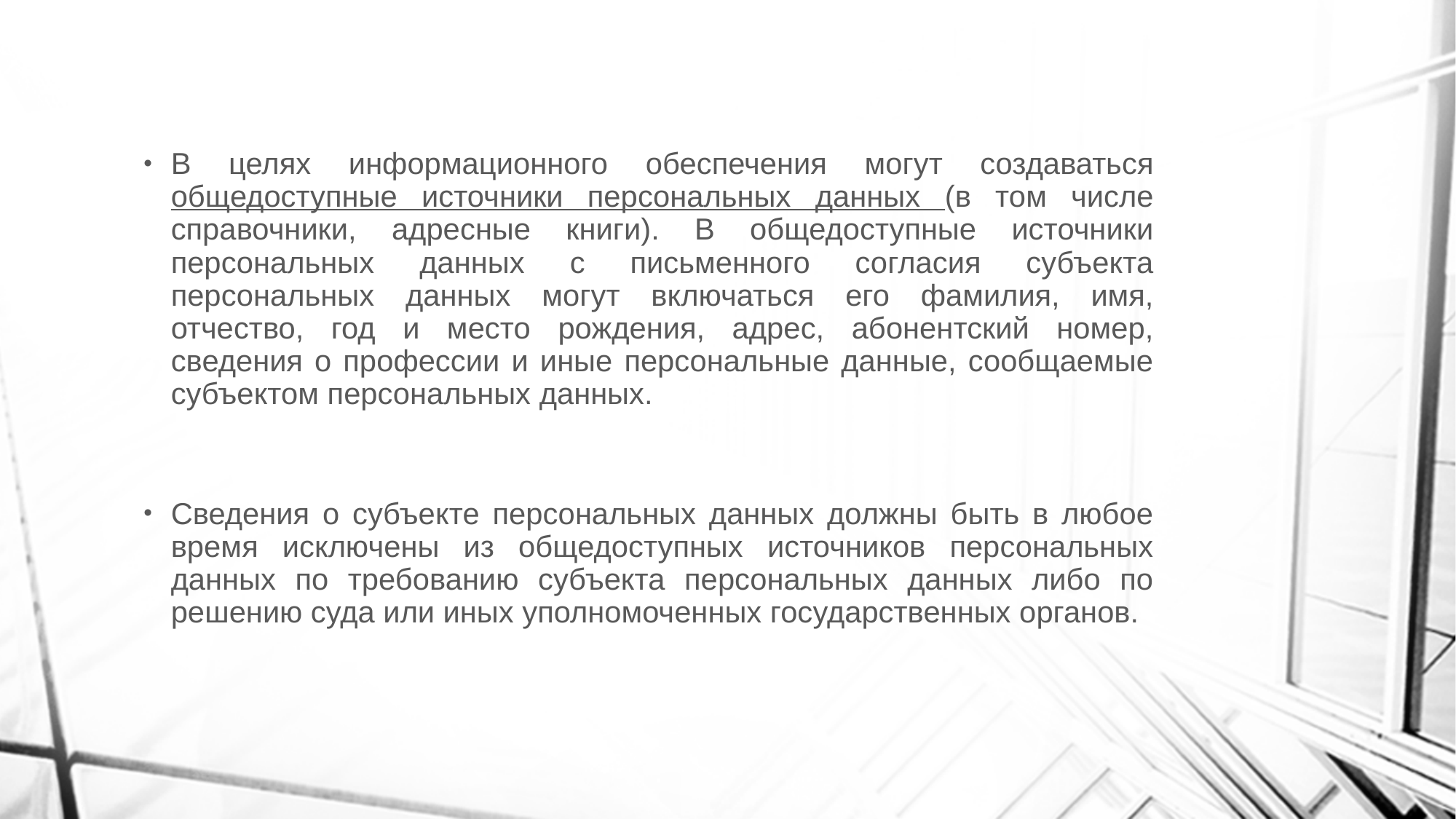

В целях информационного обеспечения могут создаваться общедоступные источники персональных данных (в том числе справочники, адресные книги). В общедоступные источники персональных данных с письменного согласия субъекта персональных данных могут включаться его фамилия, имя, отчество, год и место рождения, адрес, абонентский номер, сведения о профессии и иные персональные данные, сообщаемые субъектом персональных данных.

Сведения о субъекте персональных данных должны быть в любое время исключены из общедоступных источников персональных данных по требованию субъекта персональных данных либо по решению суда или иных уполномоченных государственных органов.